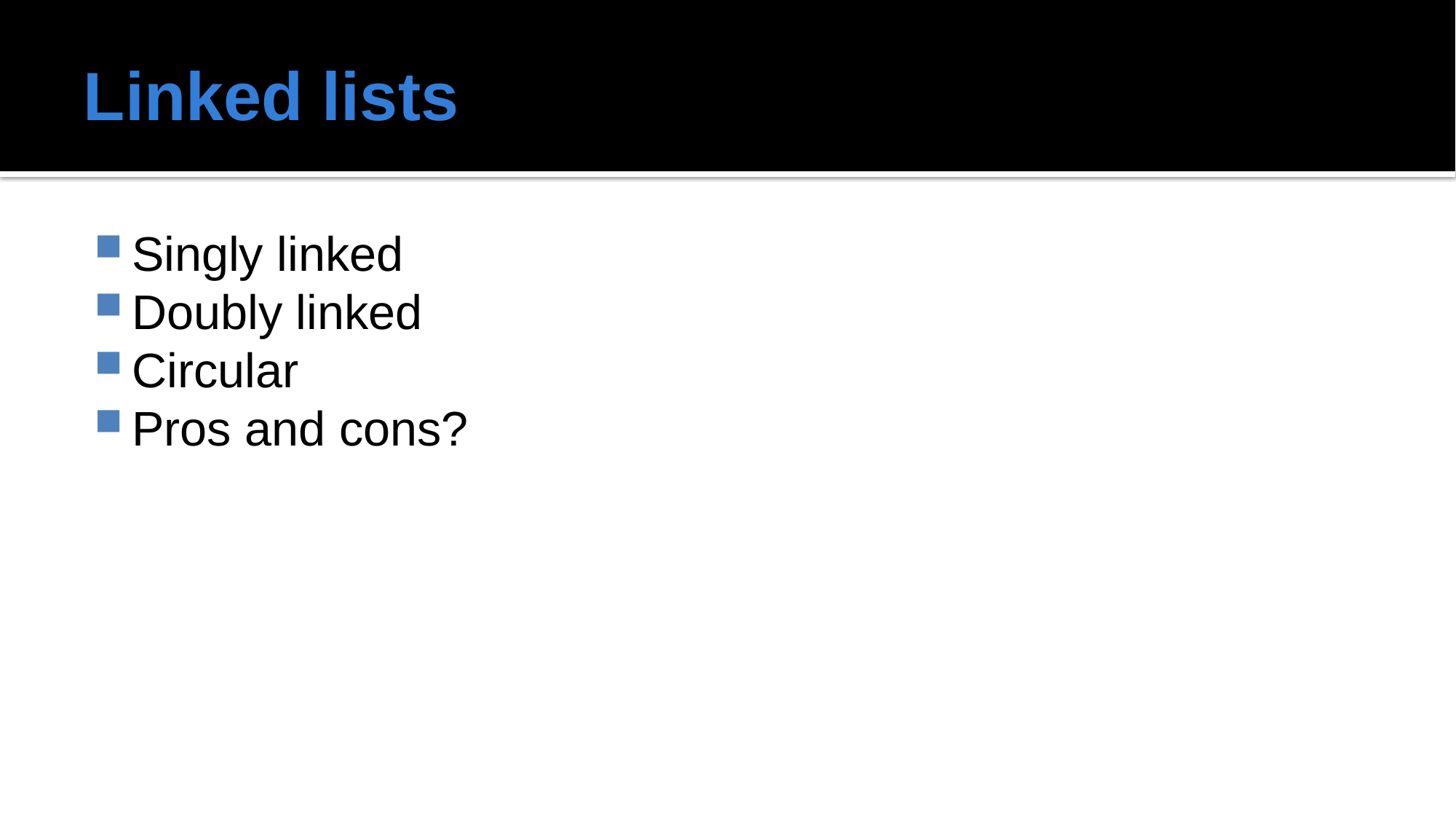

# Linked lists
Singly linked
Doubly linked
Circular
Pros and cons?